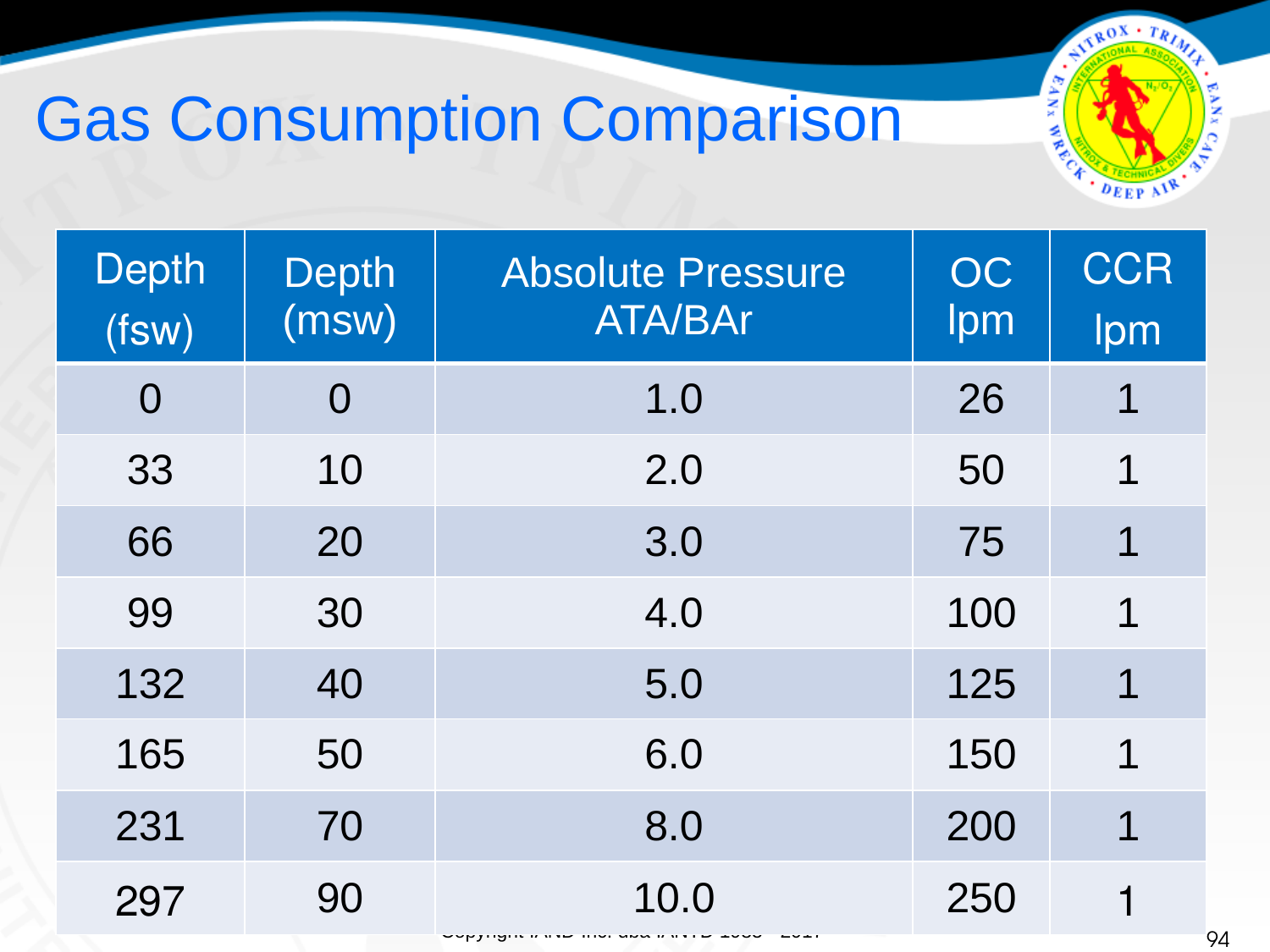

Gas Consumption Comparison
| Depth (fsw) | Depth (msw) | Absolute Pressure ATA/BAr | OC lpm | CCR lpm |
| --- | --- | --- | --- | --- |
| 0 | 0 | 1.0 | 26 | 1 |
| 33 | 10 | 2.0 | 50 | 1 |
| 66 | 20 | 3.0 | 75 | 1 |
| 99 | 30 | 4.0 | 100 | 1 |
| 132 | 40 | 5.0 | 125 | 1 |
| 165 | 50 | 6.0 | 150 | 1 |
| 231 | 70 | 8.0 | 200 | 1 |
| 297 | 90 | 10.0 | 250 | 1 |
94